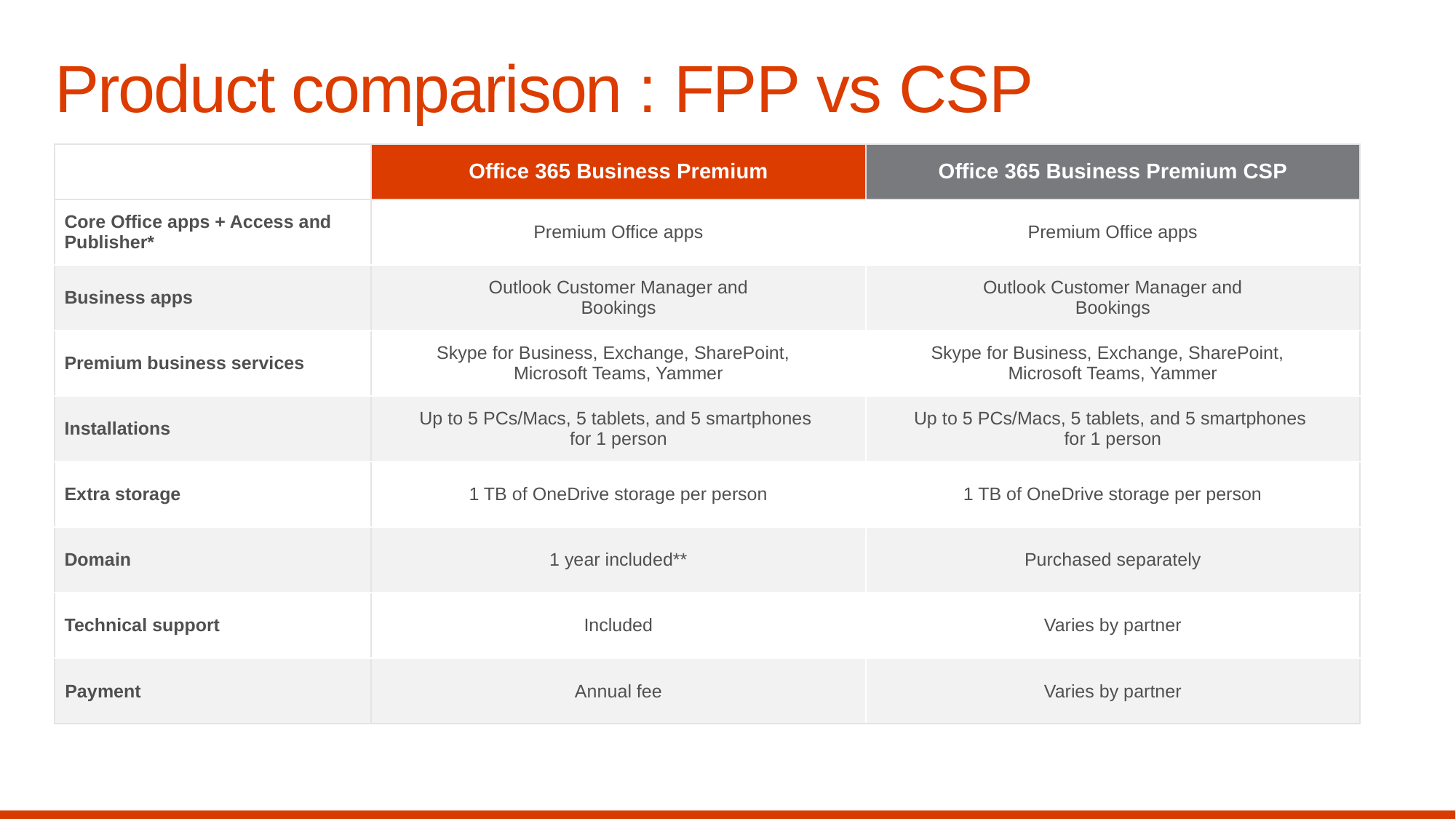

Product comparison : FPP vs CSP
|  | Office 365 Business Premium | Office 365 Business Premium CSP |
| --- | --- | --- |
| Core Office apps + Access and Publisher\* | Premium Office apps | Premium Office apps |
| Business apps | Outlook Customer Manager and Bookings | Outlook Customer Manager and Bookings |
| Premium business services | Skype for Business, Exchange, SharePoint, Microsoft Teams, Yammer | Skype for Business, Exchange, SharePoint, Microsoft Teams, Yammer |
| Installations | Up to 5 PCs/Macs, 5 tablets, and 5 smartphones for 1 person | Up to 5 PCs/Macs, 5 tablets, and 5 smartphones for 1 person |
| Extra storage | 1 TB of OneDrive storage per person | 1 TB of OneDrive storage per person |
| Domain | 1 year included\*\* | Purchased separately |
| Technical support | Included | Varies by partner |
| Payment | Annual fee | Varies by partner |